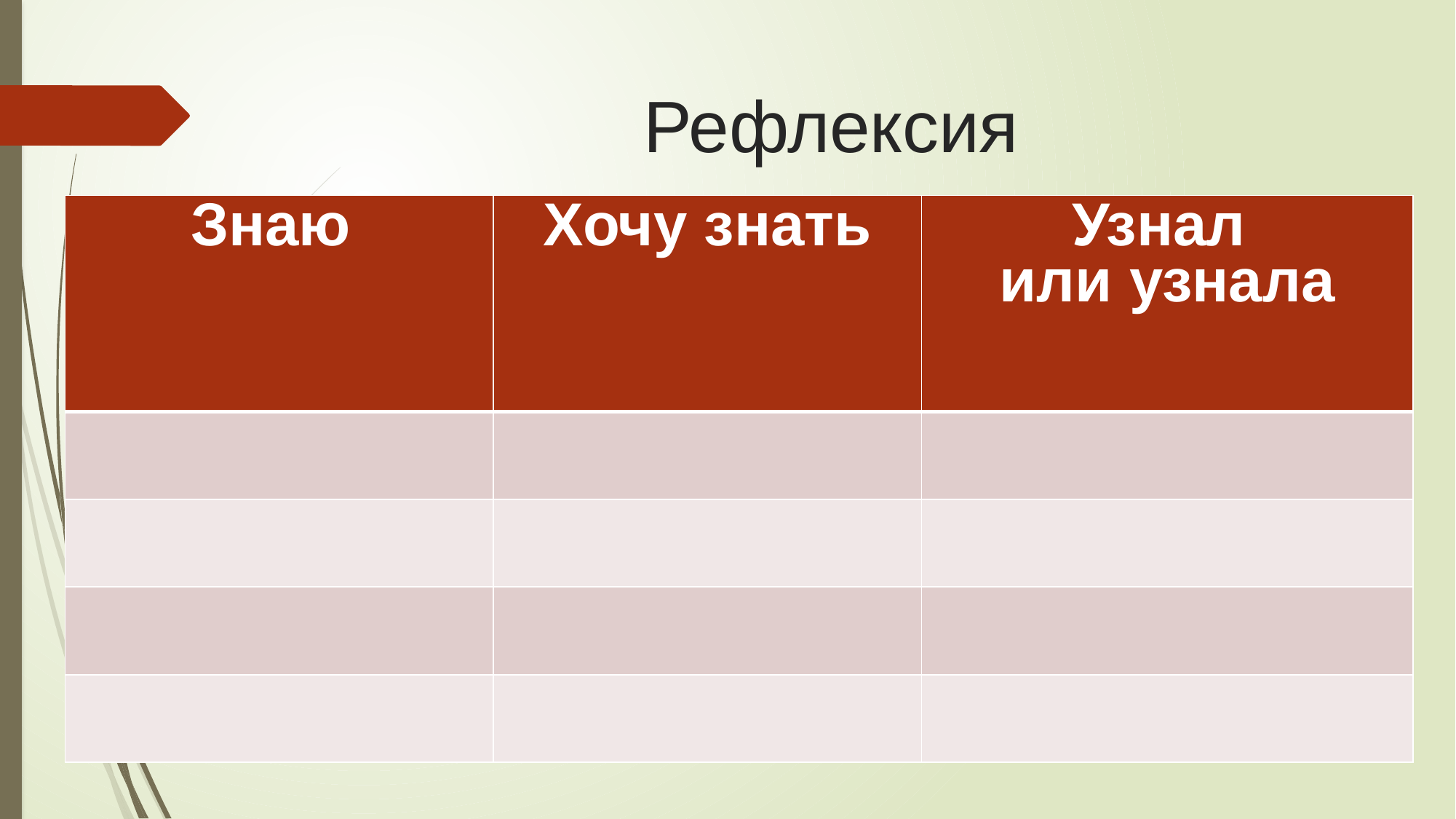

# Рефлексия
| Знаю | Хочу знать | Узнал или узнала |
| --- | --- | --- |
|  |  |  |
|  |  |  |
|  |  |  |
|  |  |  |